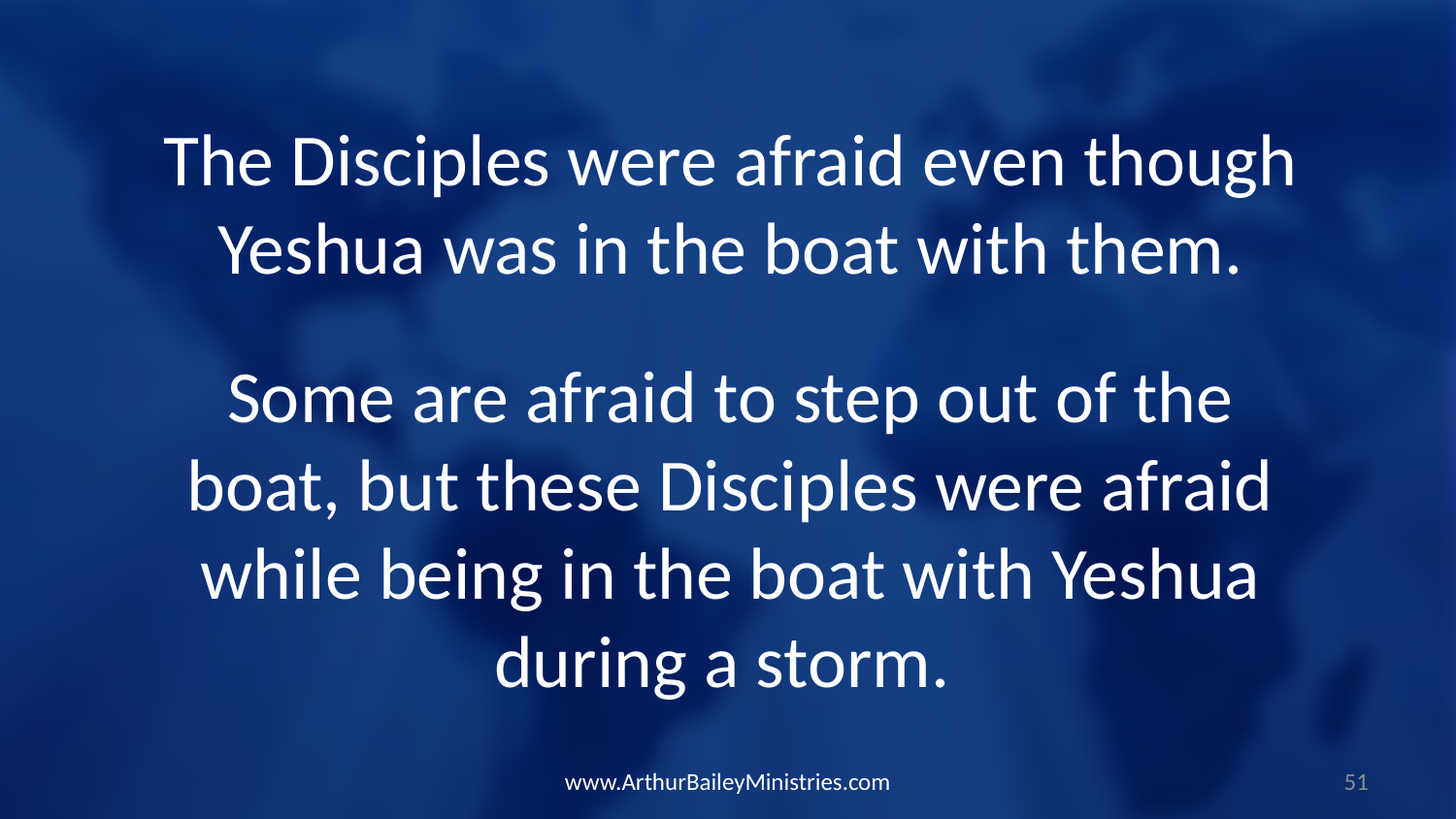

The Disciples were afraid even though Yeshua was in the boat with them.

Some are afraid to step out of the boat, but these Disciples were afraid while being in the boat with Yeshua during a storm.

www.ArthurBaileyMinistries.com
51